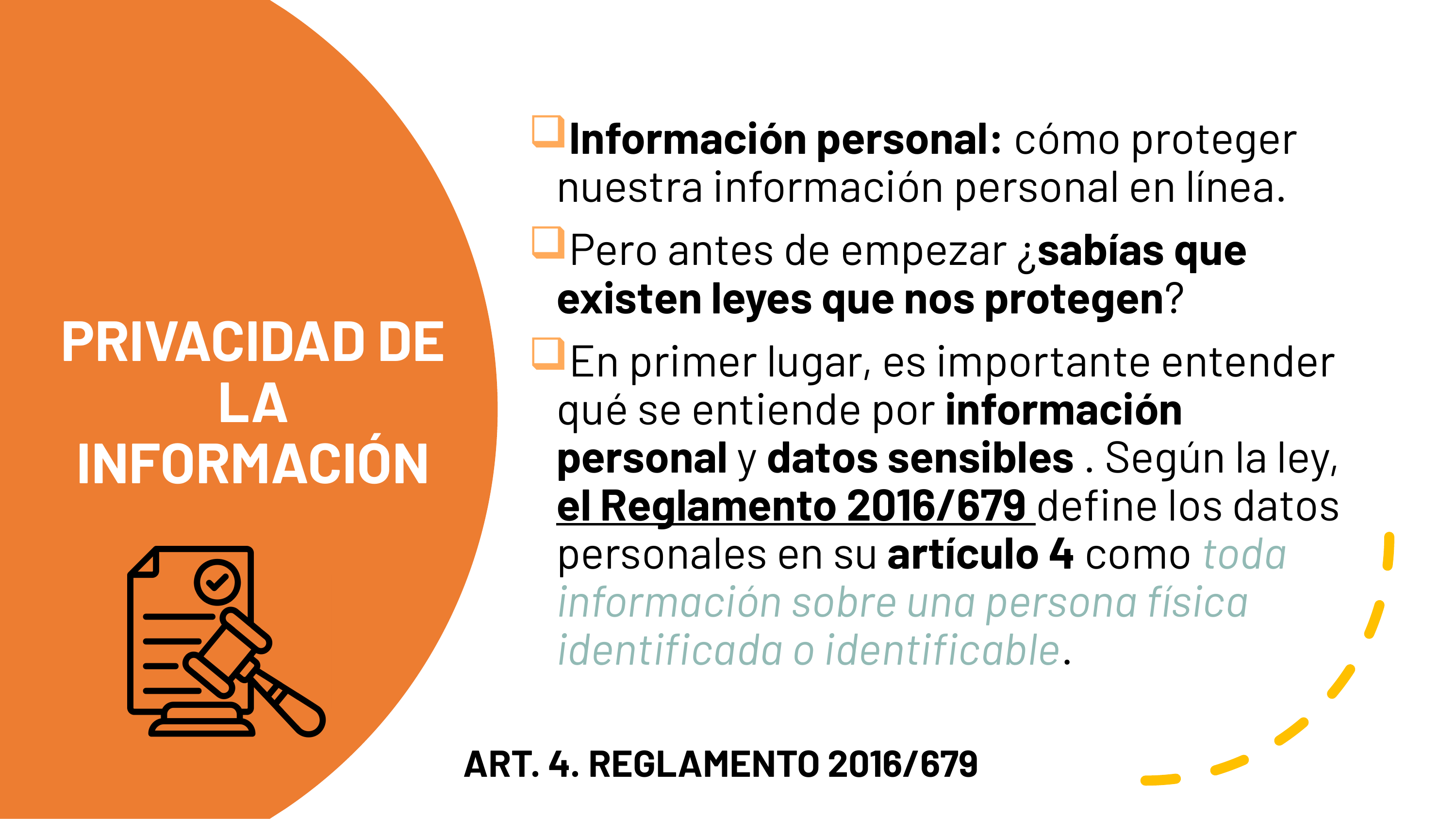

Información personal: cómo proteger nuestra información personal en línea.
Pero antes de empezar ¿sabías que existen leyes que nos protegen?
En primer lugar, es importante entender qué se entiende por información personal y datos sensibles . Según la ley, el Reglamento 2016/679 define los datos personales en su artículo 4 como toda información sobre una persona física identificada o identificable.
# PRIVACIDAD DE LA INFORMACIÓN

ART. 4. REGLAMENTO 2016/679